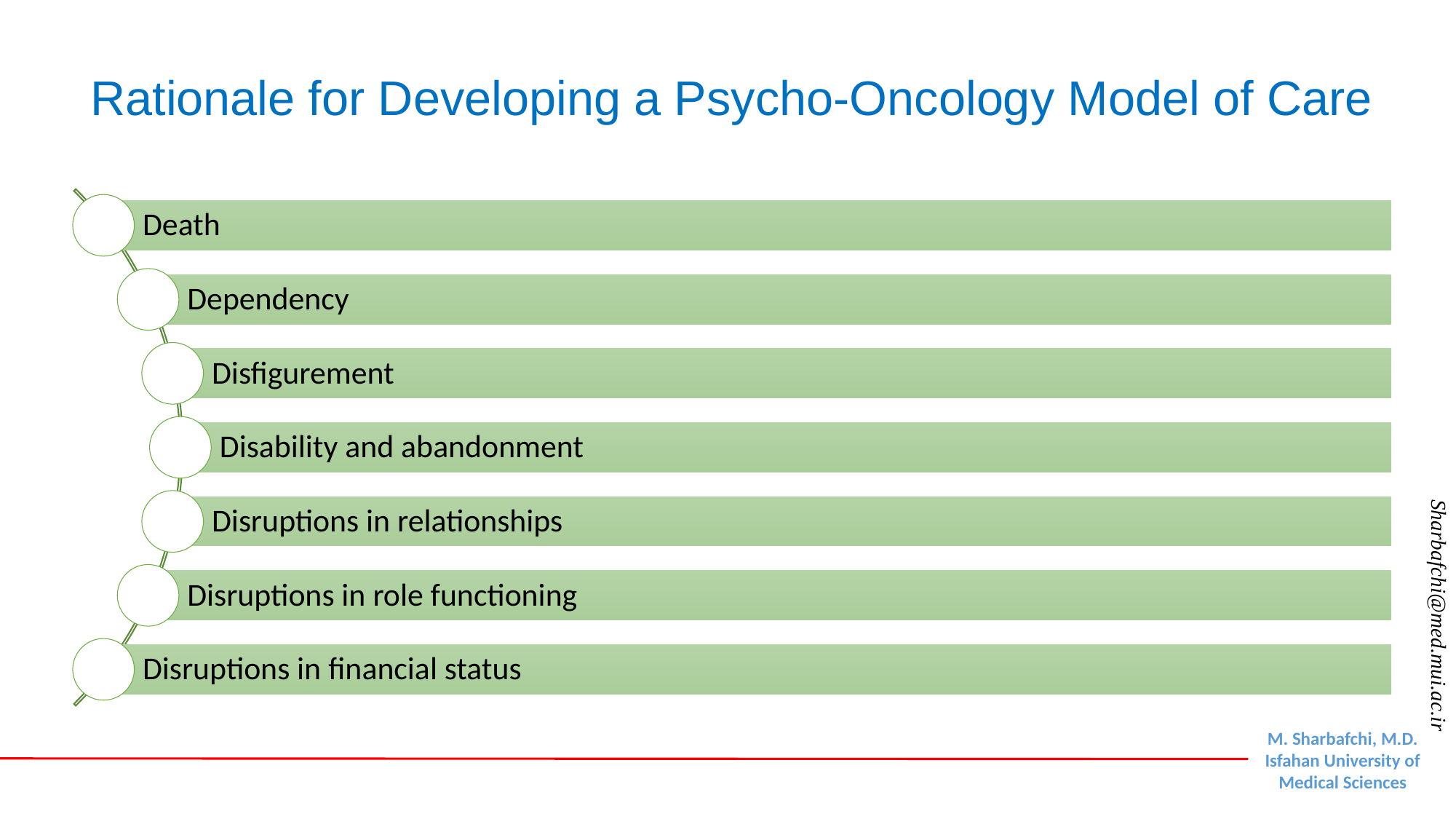

# Rationale for Developing a Psycho-Oncology Model of Care
Death
Dependency
Disfigurement
Disability and abandonment
Disruptions in relationships
Disruptions in role functioning
Disruptions in financial status